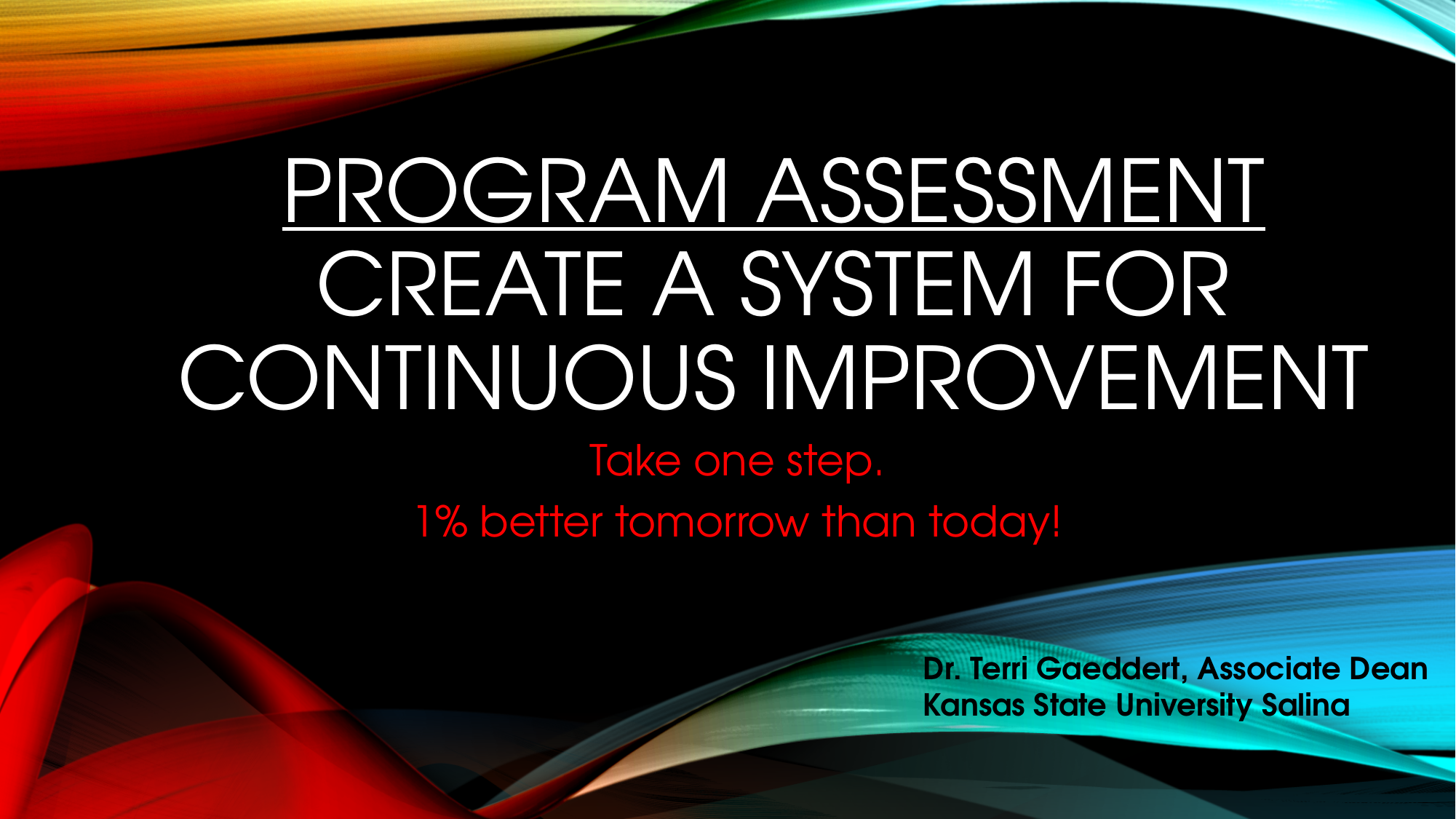

# Program assessment Create a system for continuous improvement
Take one step.
1% better tomorrow than today!
Dr. Terri Gaeddert, Associate Dean
Kansas State University Salina